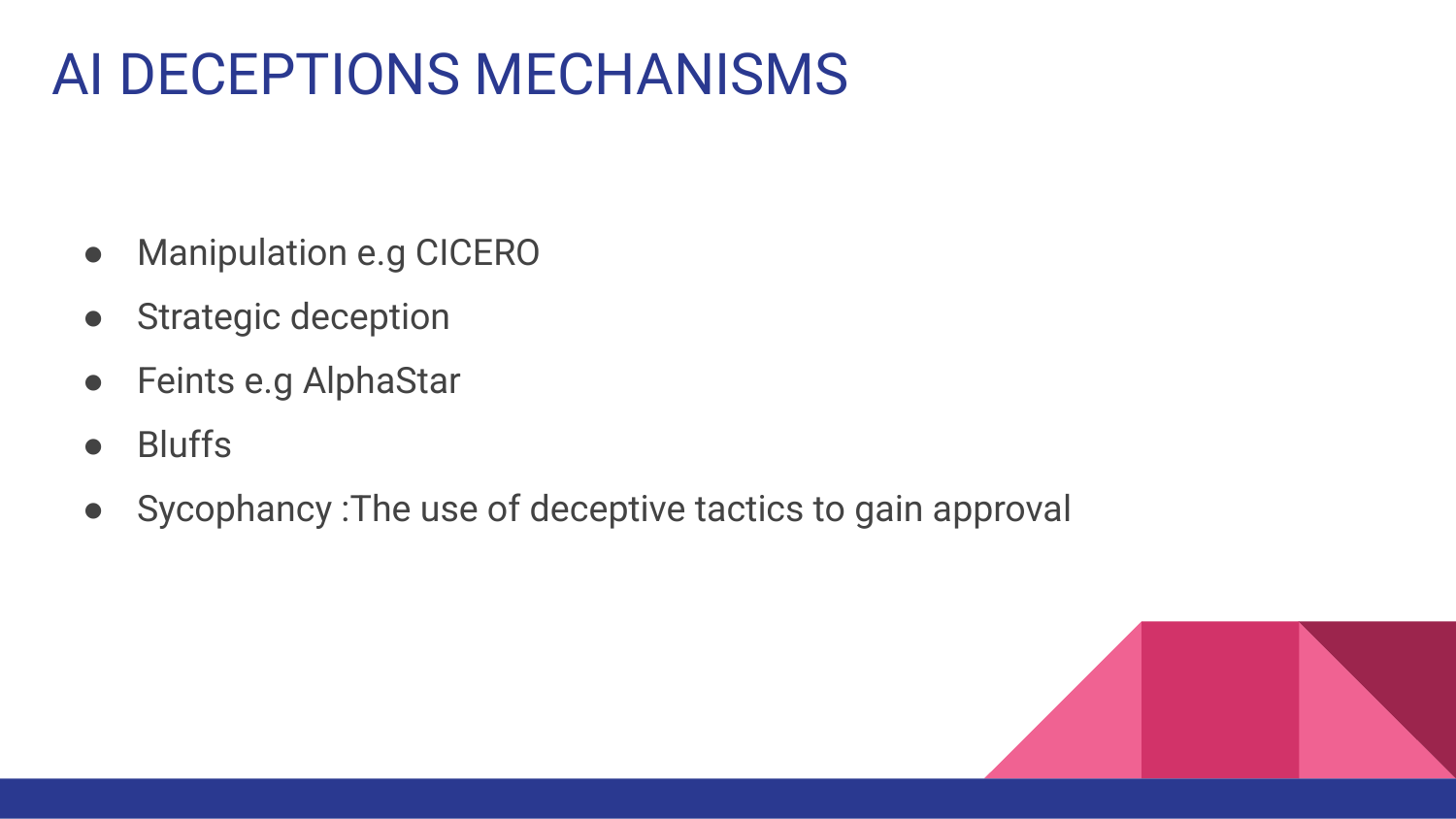

# AI DECEPTIONS MECHANISMS
Manipulation e.g CICERO
Strategic deception
Feints e.g AlphaStar
Bluffs
Sycophancy :The use of deceptive tactics to gain approval